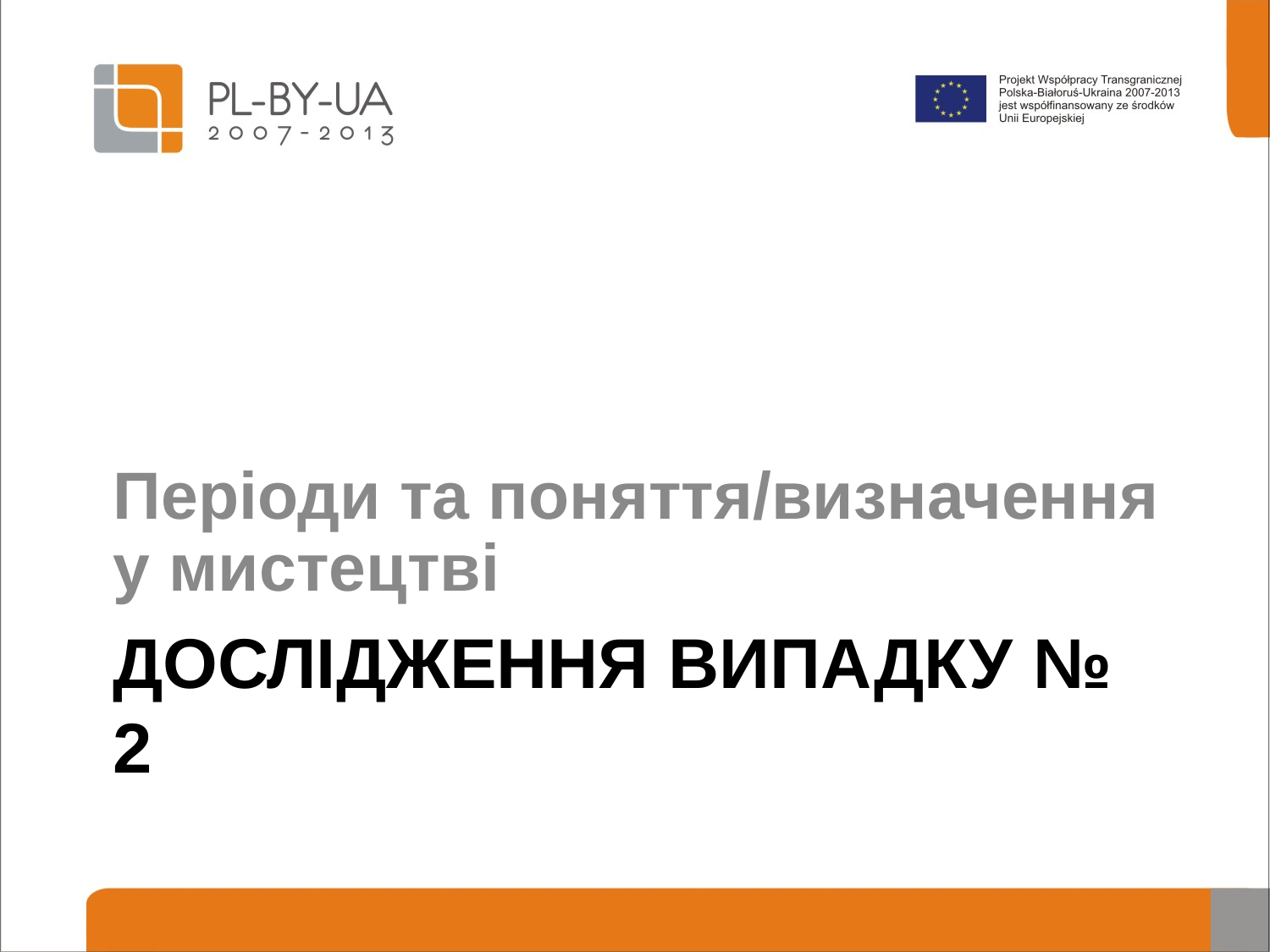

Періоди та поняття/визначення у мистецтві
# ДОСЛІДЖЕННЯ ВИПАДКУ № 2